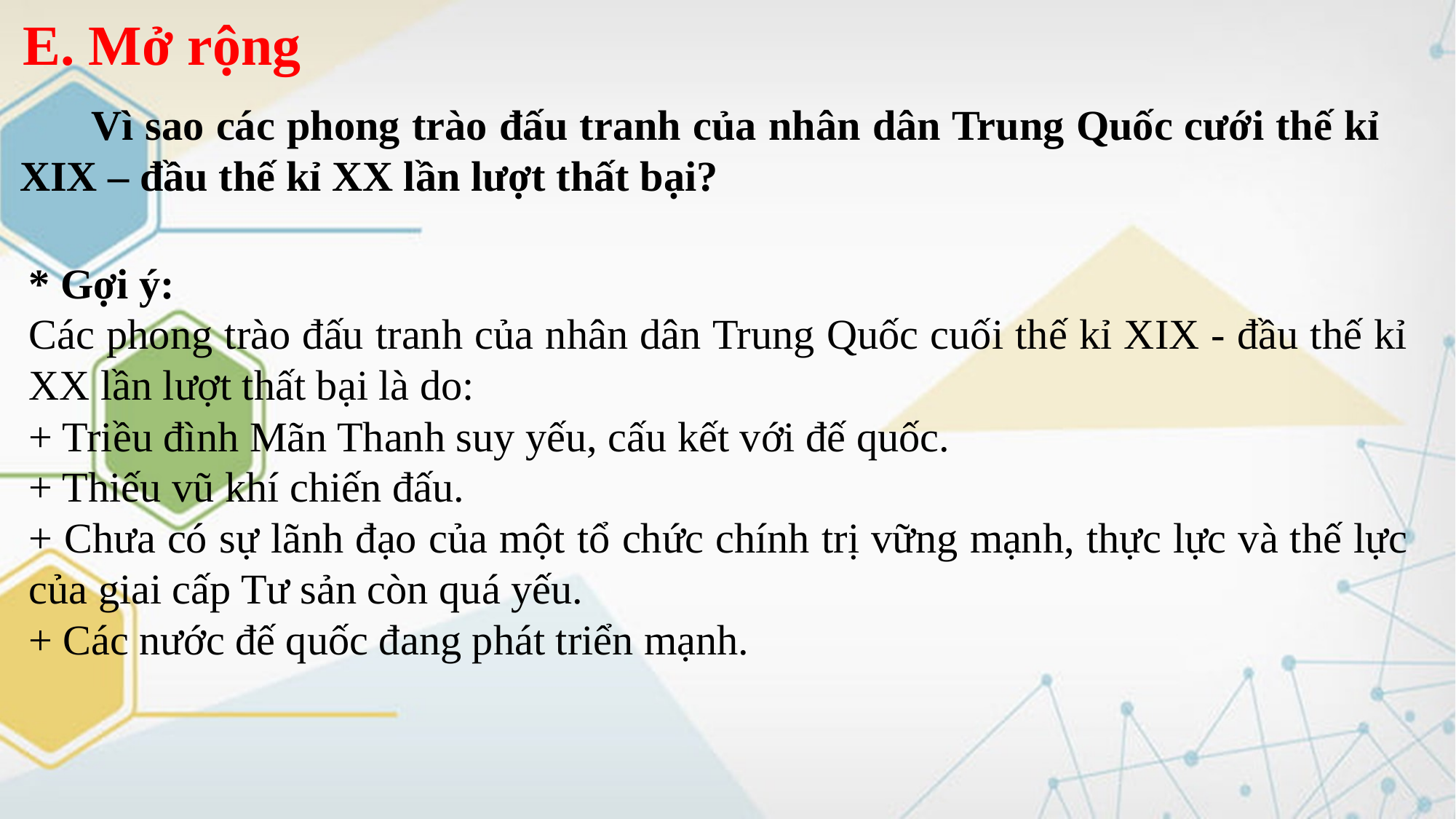

E. Mở rộng
      Vì sao các phong trào đấu tranh của nhân dân Trung Quốc cưới thế kỉ XIX – đầu thế kỉ XX lần lượt thất bại?
* Gợi ý:
Các phong trào đấu tranh của nhân dân Trung Quốc cuối thế kỉ XIX - đầu thế kỉ XX lần lượt thất bại là do:
+ Triều đình Mãn Thanh suy yếu, cấu kết với đế quốc.
+ Thiếu vũ khí chiến đấu.
+ Chưa có sự lãnh đạo của một tổ chức chính trị vững mạnh, thực lực và thế lực của giai cấp Tư sản còn quá yếu.
+ Các nước đế quốc đang phát triển mạnh.